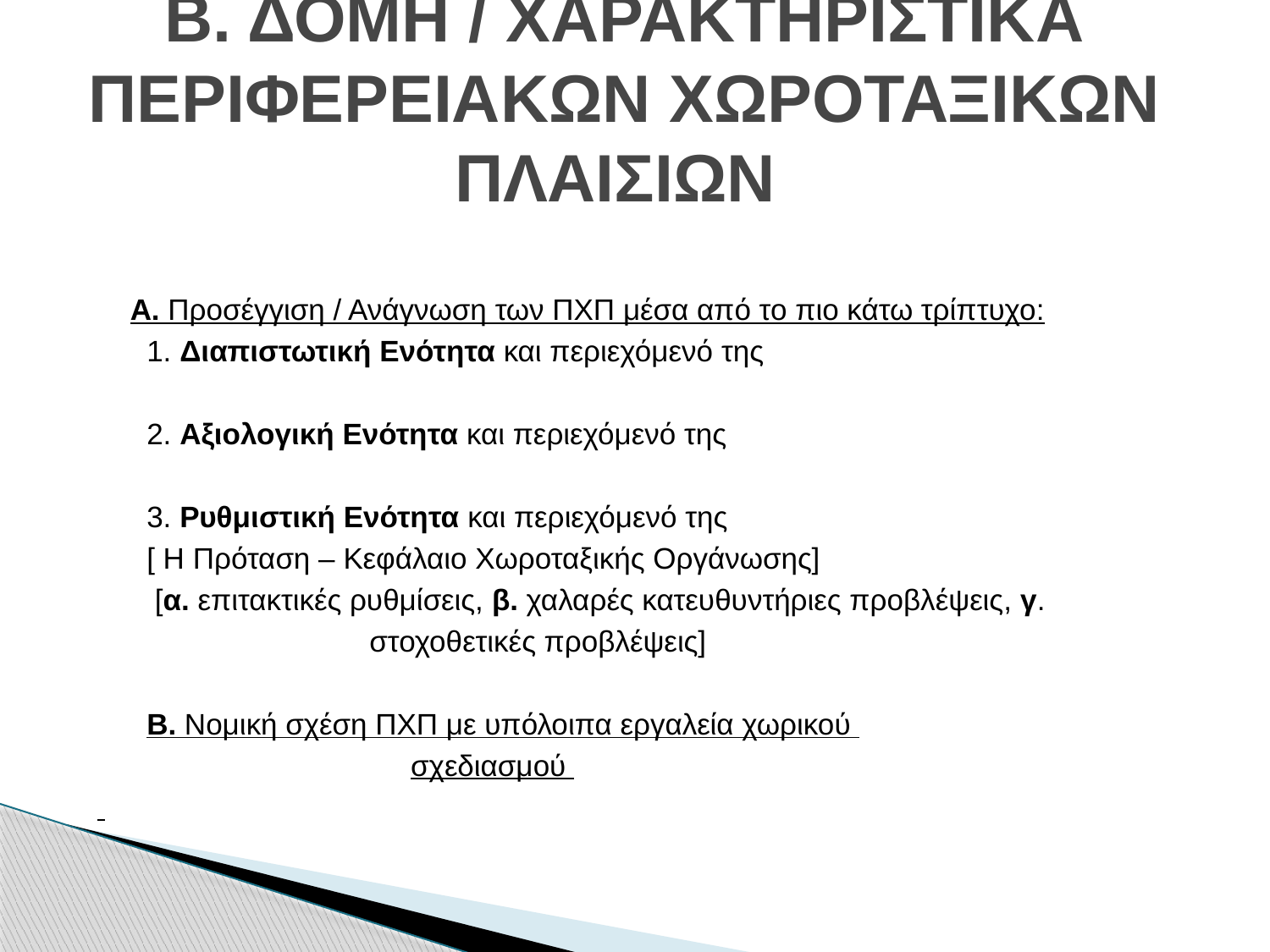

# Β. ΔΟΜΗ / ΧΑΡΑΚΤΗΡΙΣΤΙΚΑ ΠΕΡΙΦΕΡΕΙΑΚΩΝ ΧΩΡΟΤΑΞΙΚΩΝ ΠΛΑΙΣΙΩΝ

    Α. Προσέγγιση / Ανάγνωση των ΠΧΠ μέσα από το πιο κάτω τρίπτυχο:
      1. Διαπιστωτική Ενότητα και περιεχόμενό της

      2. Αξιολογική Ενότητα και περιεχόμενό της

      3. Ρυθμιστική Ενότητα και περιεχόμενό της
      [ Η Πρόταση – Κεφάλαιο Χωροταξικής Οργάνωσης]
       [α. επιτακτικές ρυθμίσεις, β. χαλαρές κατευθυντήριες προβλέψεις, γ.
                                 στοχοθετικές προβλέψεις]

      Β. Νομική σχέση ΠΧΠ με υπόλοιπα εργαλεία χωρικού
                                      σχεδιασμού